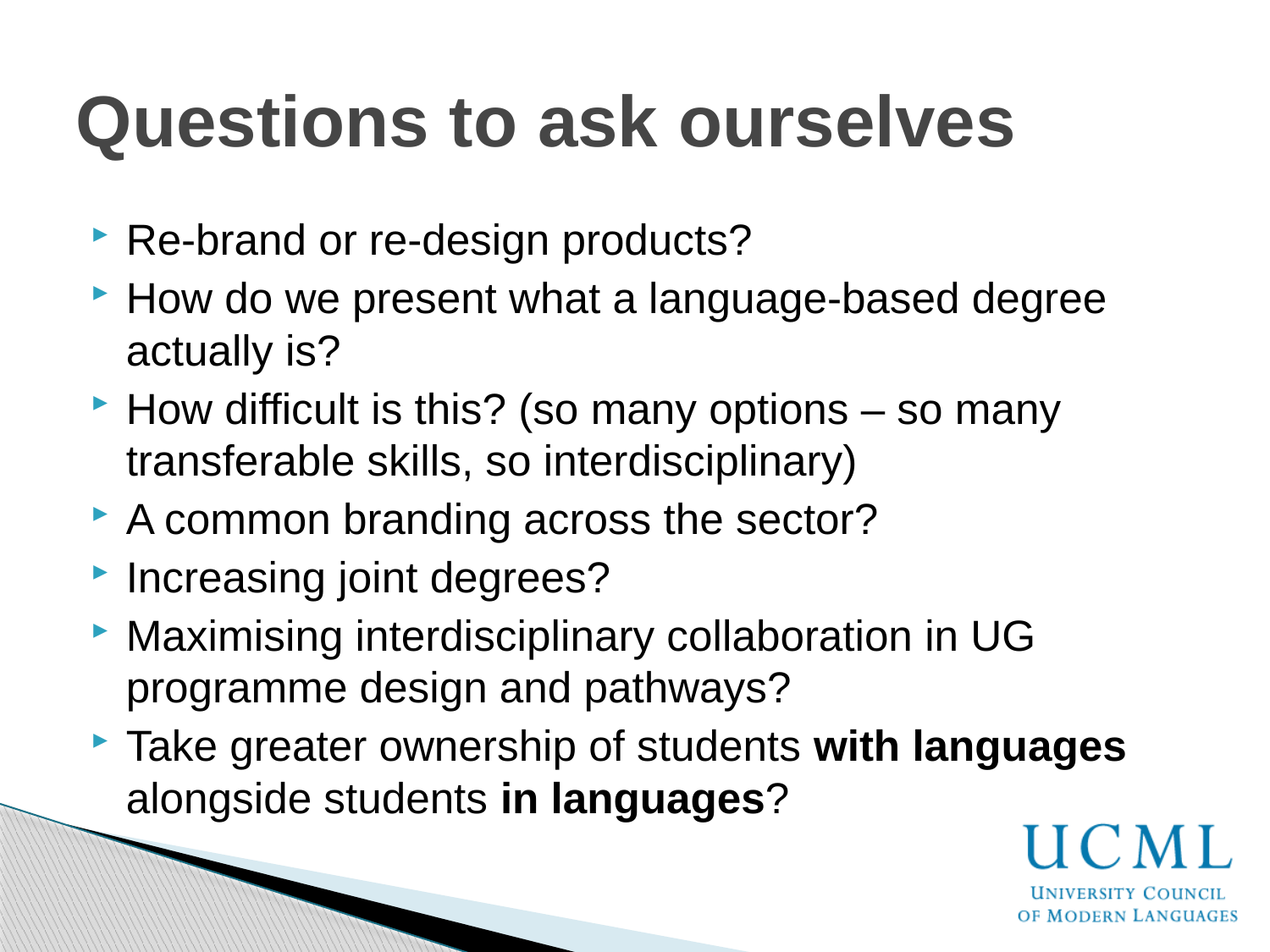

# Questions to ask ourselves
Re-brand or re-design products?
How do we present what a language-based degree actually is?
How difficult is this? (so many options – so many transferable skills, so interdisciplinary)
A common branding across the sector?
Increasing joint degrees?
Maximising interdisciplinary collaboration in UG programme design and pathways?
Take greater ownership of students with languages alongside students in languages?